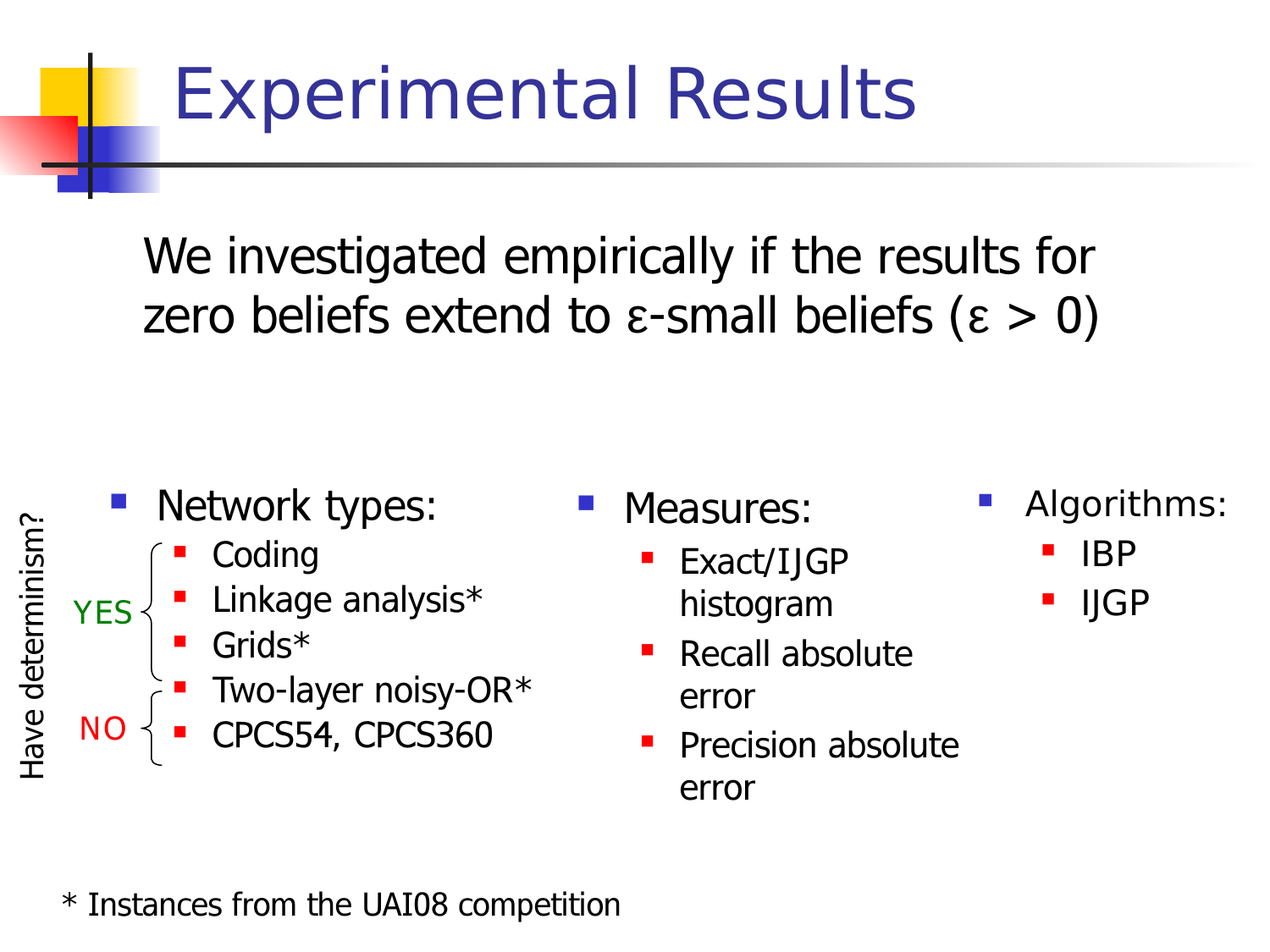

# Experimental Results
We investigated empirically if the results for zero beliefs extend to ε-small beliefs (ε > 0)

Measures:
Exact/IJGP histogram
Recall absolute error
Precision absolute error
Algorithms:
IBP
IJGP
Network types:
Coding
Linkage analysis*
Grids*
Two-layer noisy-OR*
CPCS54, CPCS360

YES
Have determinism?

NO
* Instances from the UAI08 competition